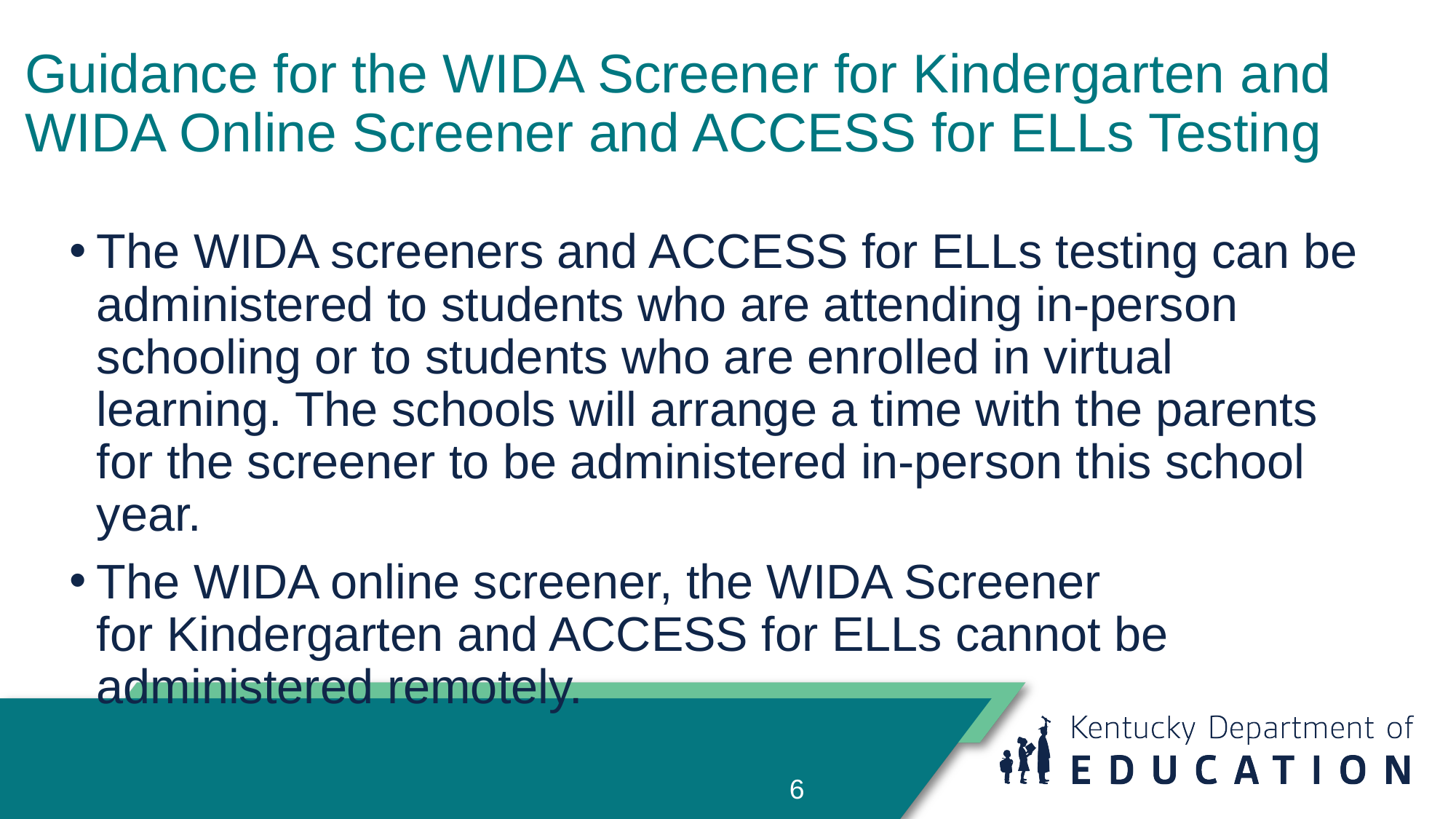

# Guidance for the WIDA Screener for Kindergarten and WIDA Online Screener and ACCESS for ELLs Testing
The WIDA screeners and ACCESS for ELLs testing can be administered to students who are attending in-person schooling or to students who are enrolled in virtual learning. The schools will arrange a time with the parents for the screener to be administered in-person this school year.
The WIDA online screener, the WIDA Screener for Kindergarten and ACCESS for ELLs cannot be administered remotely.

6